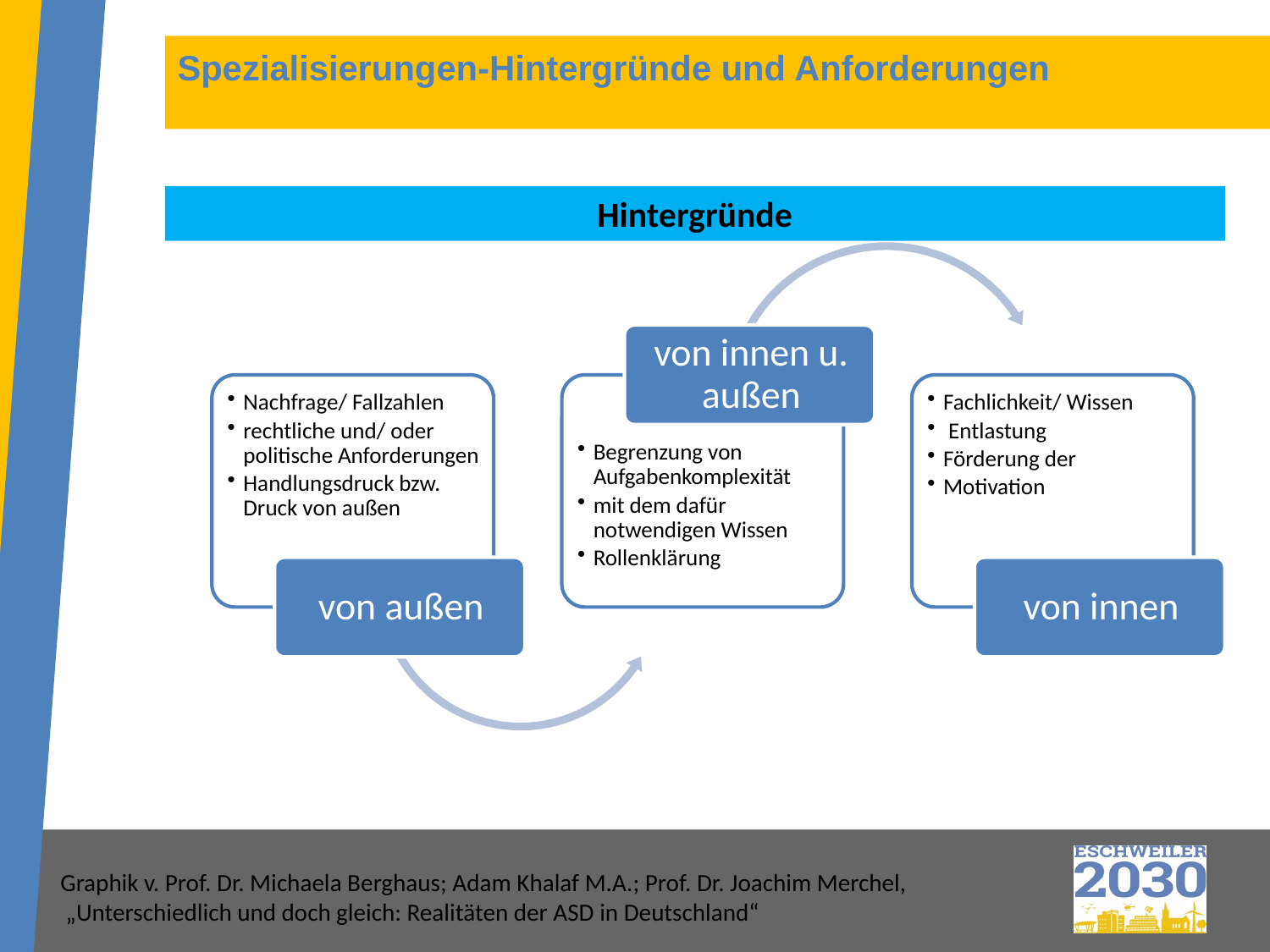

Spezialisierungen-Hintergründe und Anforderungen
Nachfrage/ Fallzahlen
rechtliche und/ oder politische Anforderungen
Handlungsdruck bzw. Druck von außen
von außen
Begrenzung von Aufgabenkomplexität
mit dem dafür notwendigen Wissen
Rollenklärung
von innen u. außen
Fachlichkeit/ Wissen
 Entlastung
Förderung der
Motivation
von innen
Hintergründe
Graphik v. Prof. Dr. Michaela Berghaus; Adam Khalaf M.A.; Prof. Dr. Joachim Merchel,
 „Unterschiedlich und doch gleich: Realitäten der ASD in Deutschland“